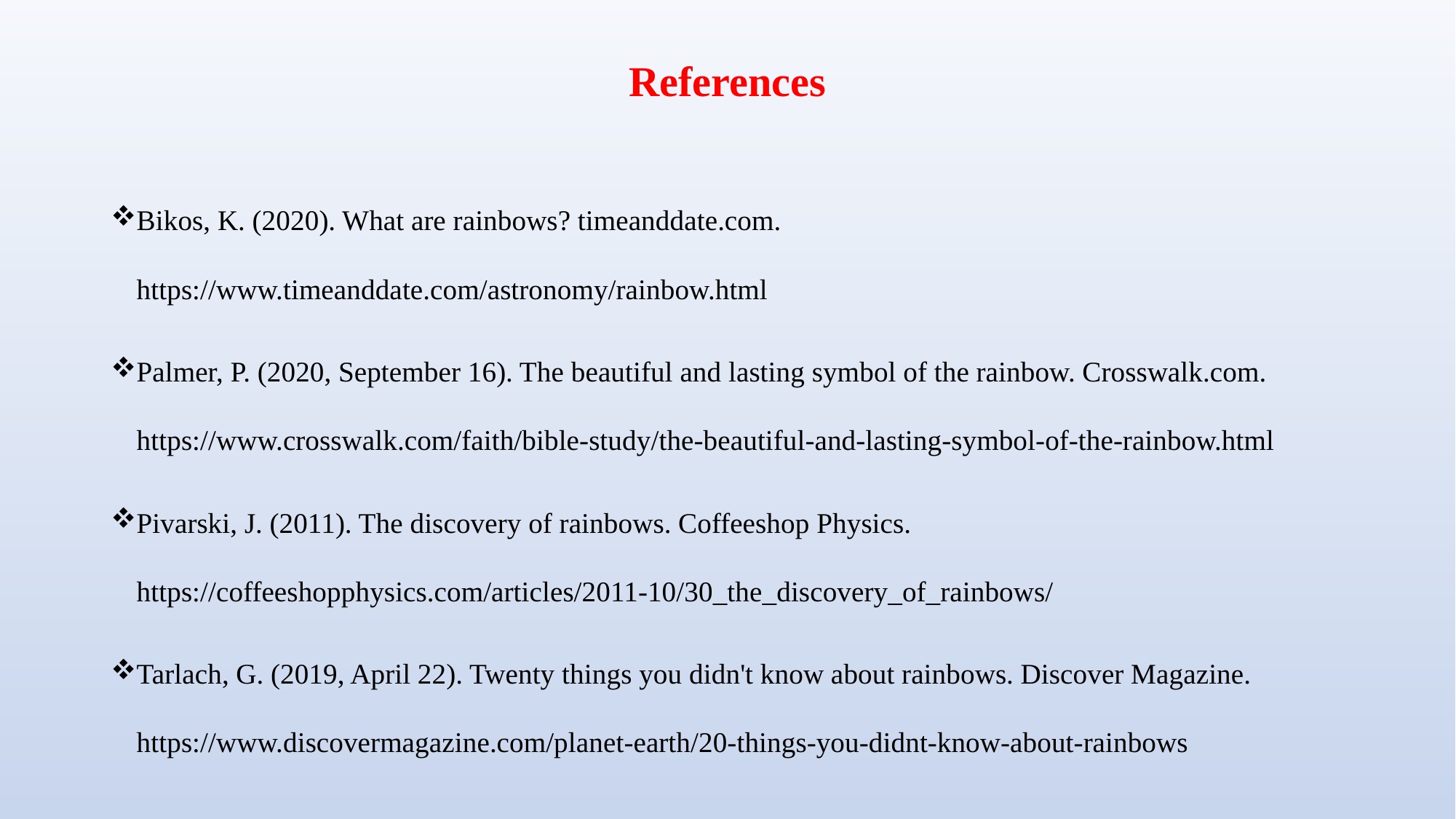

# References
Bikos, K. (2020). What are rainbows? timeanddate.com. https://www.timeanddate.com/astronomy/rainbow.html
Palmer, P. (2020, September 16). The beautiful and lasting symbol of the rainbow. Crosswalk.com. https://www.crosswalk.com/faith/bible-study/the-beautiful-and-lasting-symbol-of-the-rainbow.html
Pivarski, J. (2011). The discovery of rainbows. Coffeeshop Physics. https://coffeeshopphysics.com/articles/2011-10/30_the_discovery_of_rainbows/
Tarlach, G. (2019, April 22). Twenty things you didn't know about rainbows. Discover Magazine. https://www.discovermagazine.com/planet-earth/20-things-you-didnt-know-about-rainbows